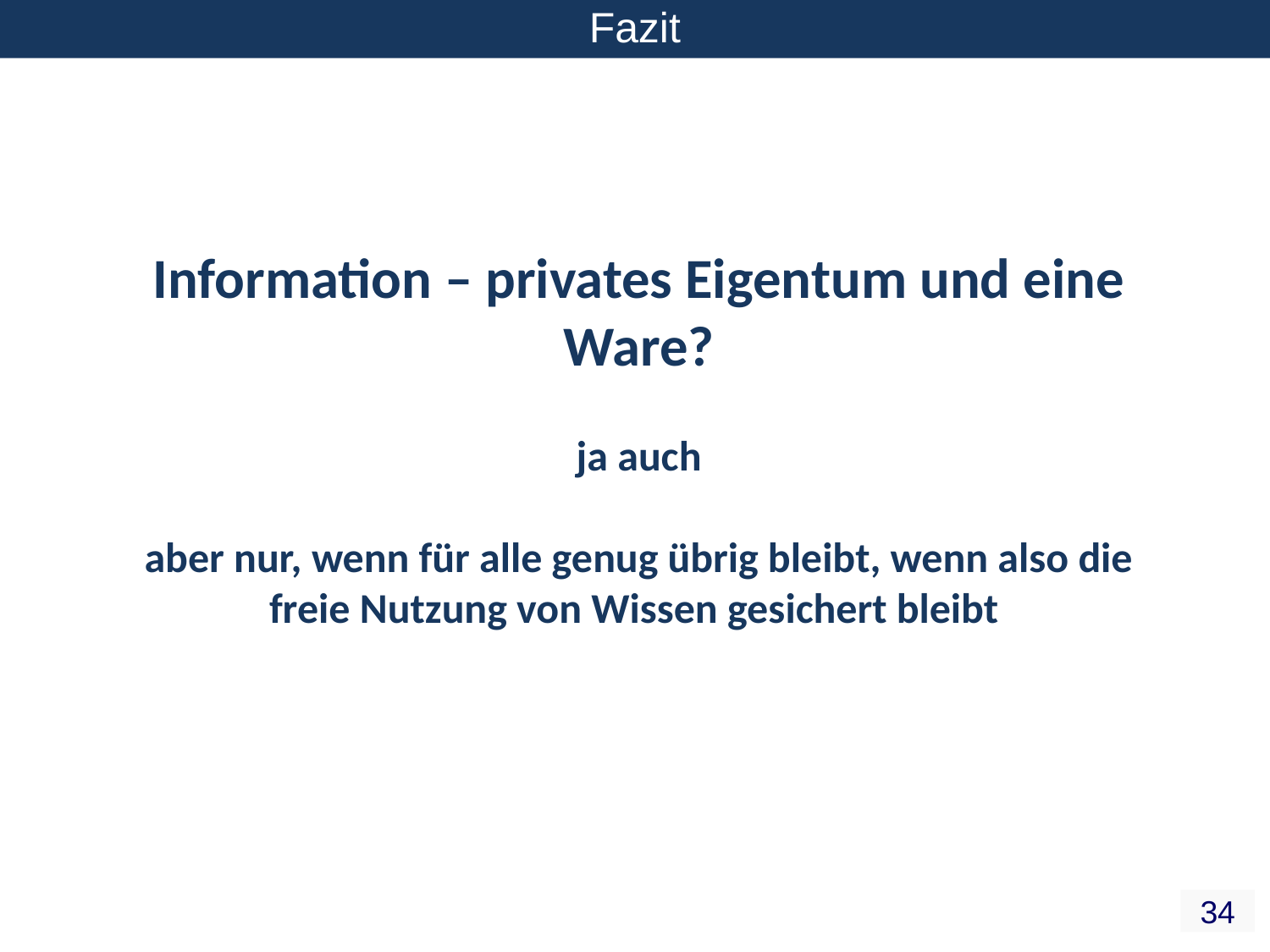

Fazit

Information – privates Eigentum und eine Ware?

ja auch

aber nur, wenn für alle genug übrig bleibt, wenn also die freie Nutzung von Wissen gesichert bleibt